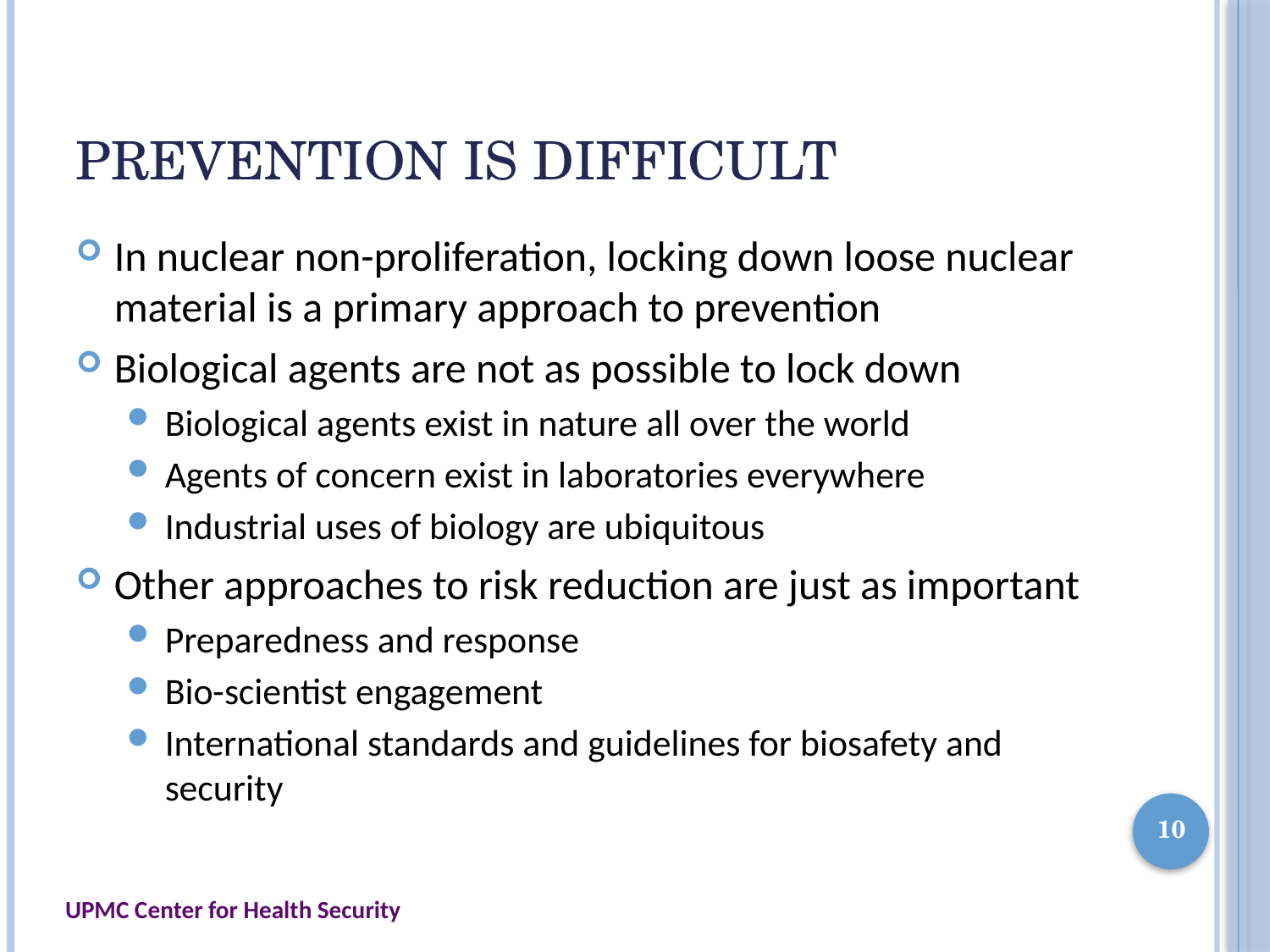

# Prevention Is Difficult
In nuclear non-proliferation, locking down loose nuclear material is a primary approach to prevention
Biological agents are not as possible to lock down
Biological agents exist in nature all over the world
Agents of concern exist in laboratories everywhere
Industrial uses of biology are ubiquitous
Other approaches to risk reduction are just as important
Preparedness and response
Bio-scientist engagement
International standards and guidelines for biosafety and security
10